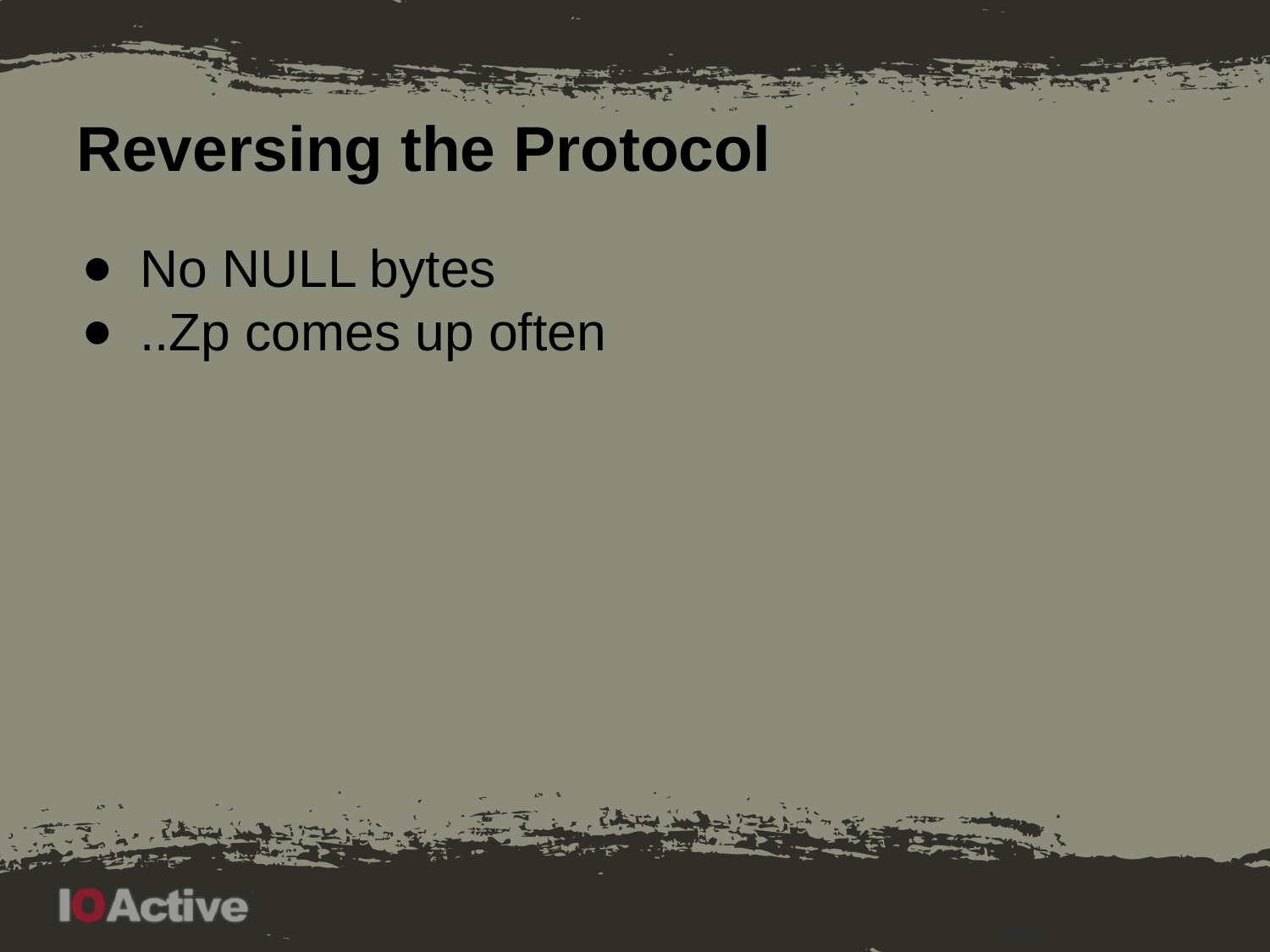

# Reversing the Protocol
No NULL bytes
..Zp comes up often